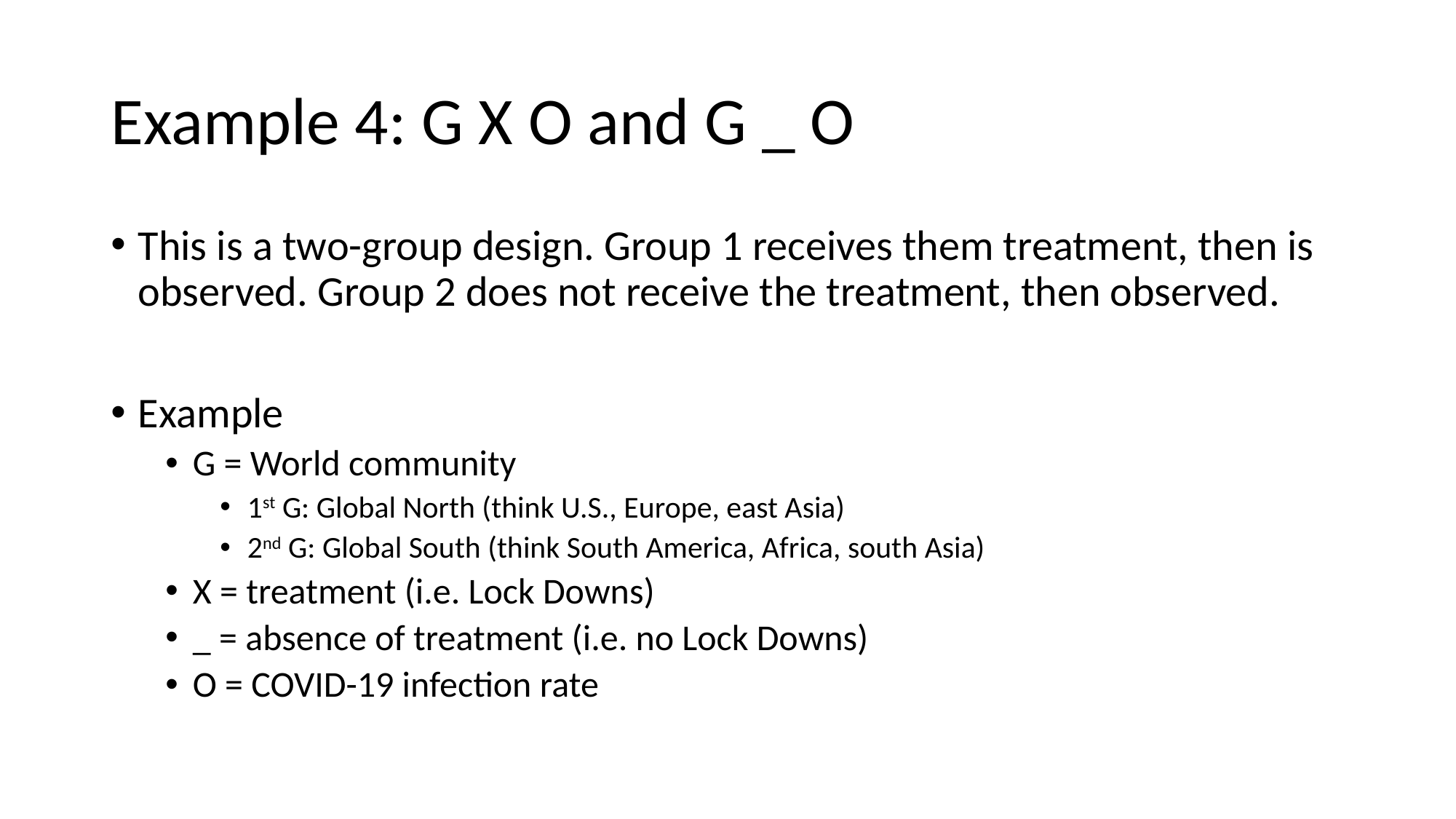

# Example 4: G X O and G _ O
This is a two-group design. Group 1 receives them treatment, then is observed. Group 2 does not receive the treatment, then observed.

Example
G = World community
1st G: Global North (think U.S., Europe, east Asia)
2nd G: Global South (think South America, Africa, south Asia)
X = treatment (i.e. Lock Downs)
_ = absence of treatment (i.e. no Lock Downs)
O = COVID-19 infection rate